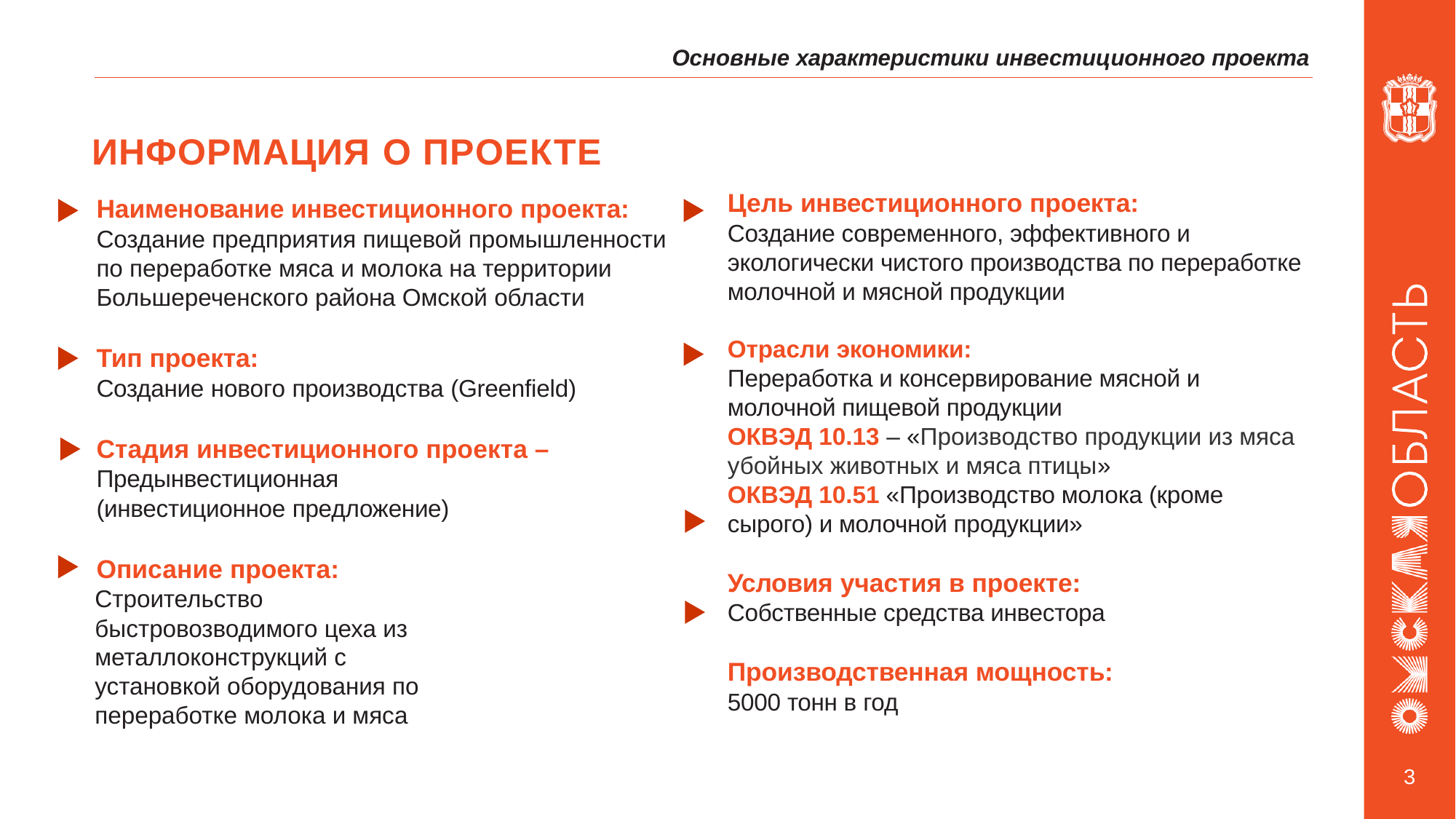

Основные характеристики инвестиционного проекта

# ИНФОРМАЦИЯ О ПРОЕКТЕ
Цель инвестиционного проекта:
Создание современного, эффективного и экологически чистого производства по переработке молочной и мясной продукции

Отрасли экономики:
Переработка и консервирование мясной и молочной пищевой продукции
ОКВЭД 10.13 – «Производство продукции из мяса убойных животных и мяса птицы»
ОКВЭД 10.51 «Производство молока (кроме сырого) и молочной продукции»

Условия участия в проекте:
Собственные средства инвестора

Производственная мощность:
5000 тонн в год
Наименование инвестиционного проекта: Создание предприятия пищевой промышленности по переработке мяса и молока на территории Большереченского района Омской области

Тип проекта:
Создание нового производства (Greenfield)

Стадия инвестиционного проекта –
Предынвестиционная (инвестиционное предложение)

Описание проекта:
Строительство быстровозводимого цеха из металлоконструкций с установкой оборудования по переработке молока и мяса

3